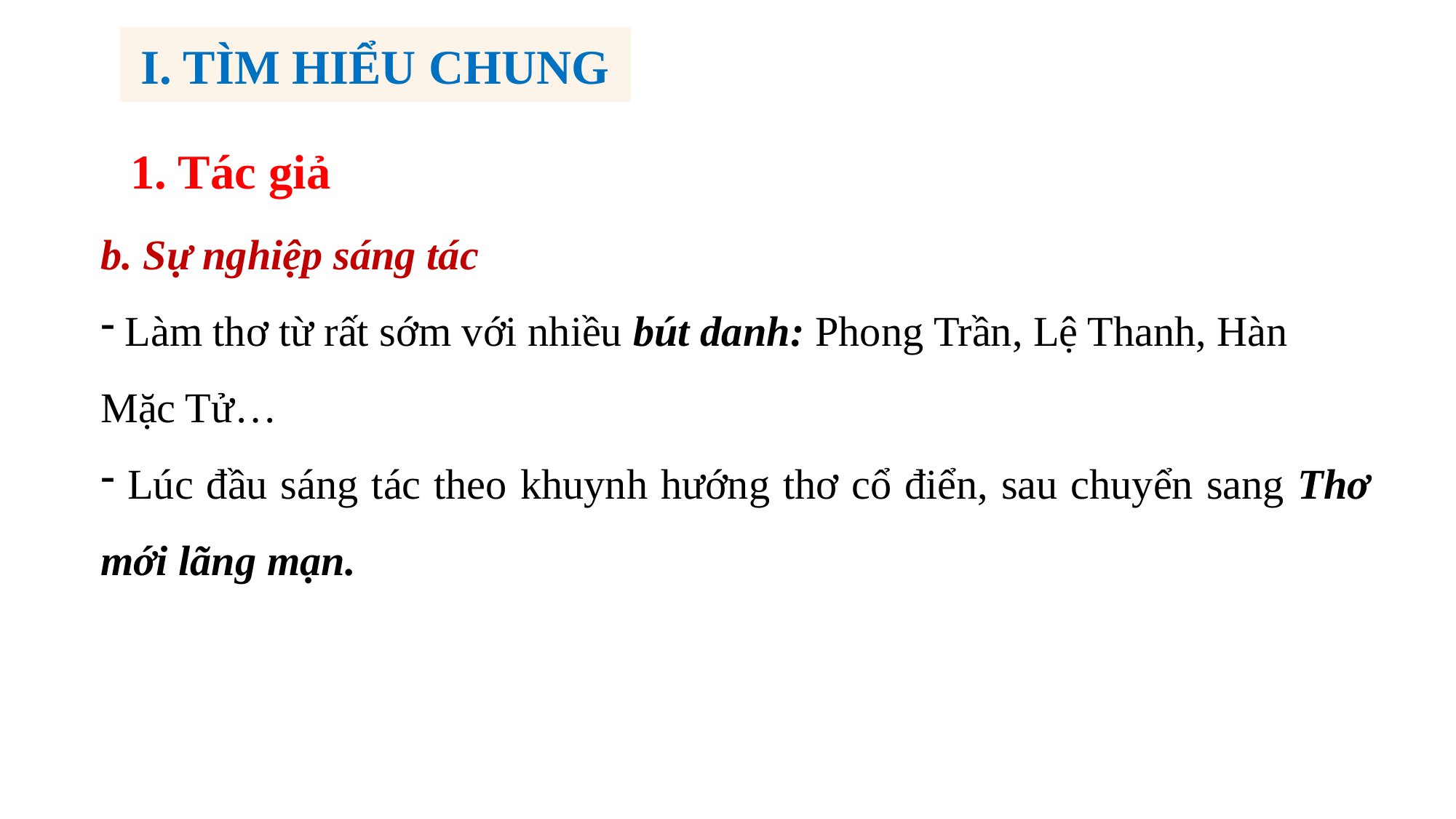

#

I. TÌM HIỂU CHUNG
1. Tác giả
b. Sự nghiệp sáng tác
 Làm thơ từ rất sớm với nhiều bút danh: Phong Trần, Lệ Thanh, Hàn Mặc Tử…
 Lúc đầu sáng tác theo khuynh hướng thơ cổ điển, sau chuyển sang Thơ mới lãng mạn.